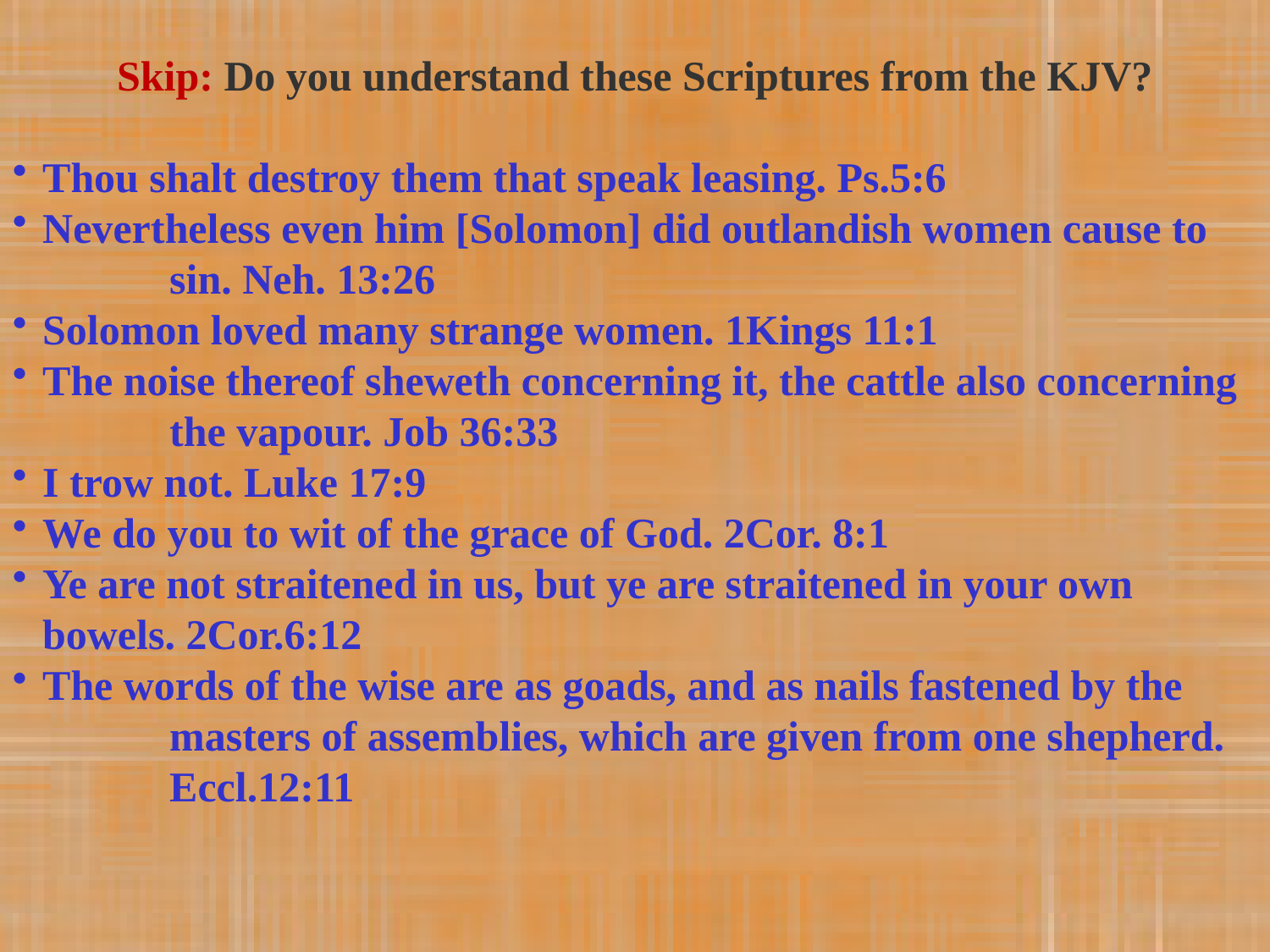

Skip: Do you understand these Scriptures from the KJV?

Thou shalt destroy them that speak leasing. Ps.5:6
Nevertheless even him [Solomon] did outlandish women cause to 	sin. Neh. 13:26
Solomon loved many strange women. 1Kings 11:1
The noise thereof sheweth concerning it, the cattle also concerning 	the vapour. Job 36:33
I trow not. Luke 17:9
We do you to wit of the grace of God. 2Cor. 8:1
Ye are not straitened in us, but ye are straitened in your own 	bowels. 2Cor.6:12
The words of the wise are as goads, and as nails fastened by the 	masters of assemblies, which are given from one shepherd. 	Eccl.12:11